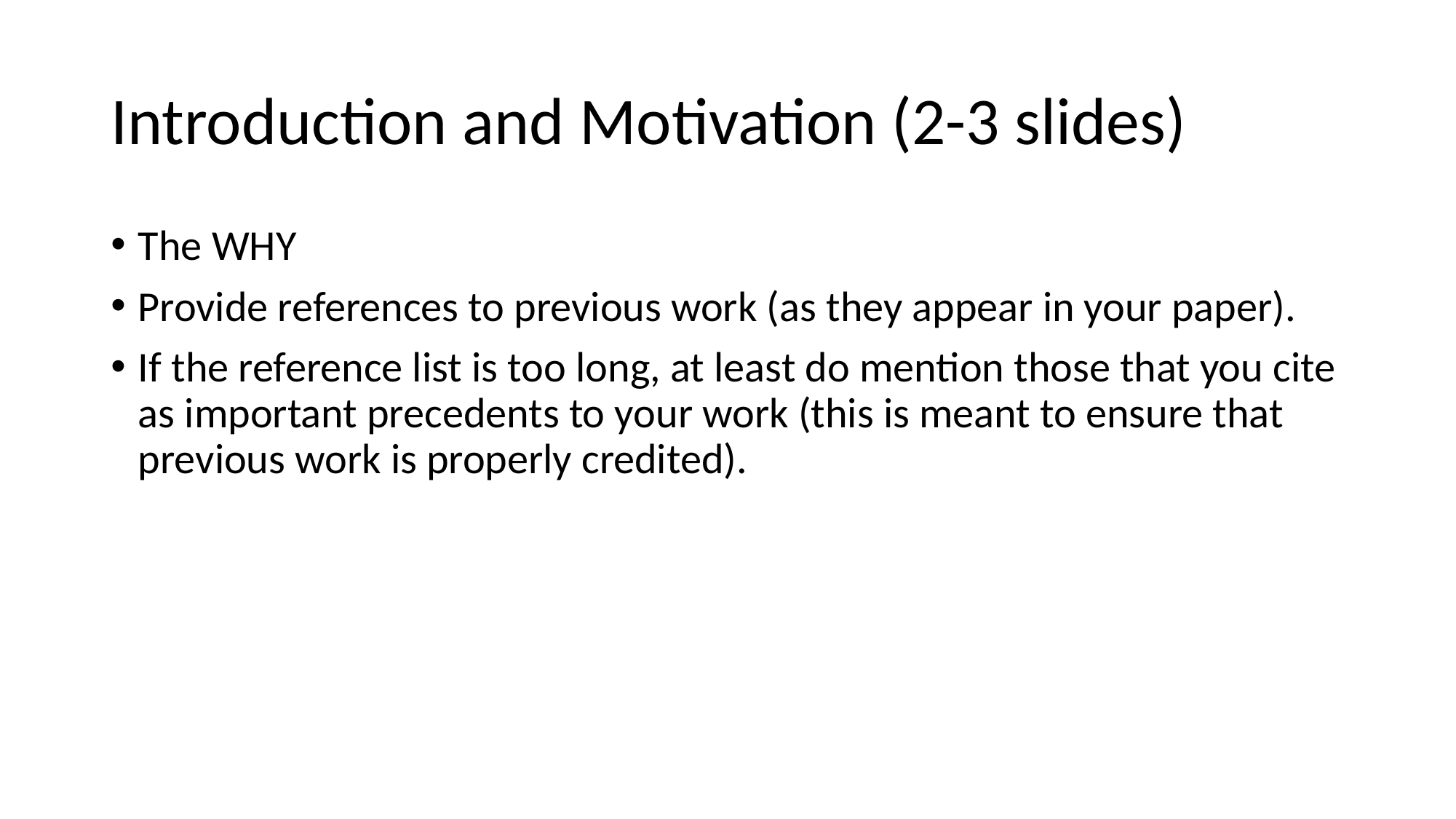

# Introduction and Motivation (2-3 slides)
The WHY
Provide references to previous work (as they appear in your paper).
If the reference list is too long, at least do mention those that you cite as important precedents to your work (this is meant to ensure that previous work is properly credited).